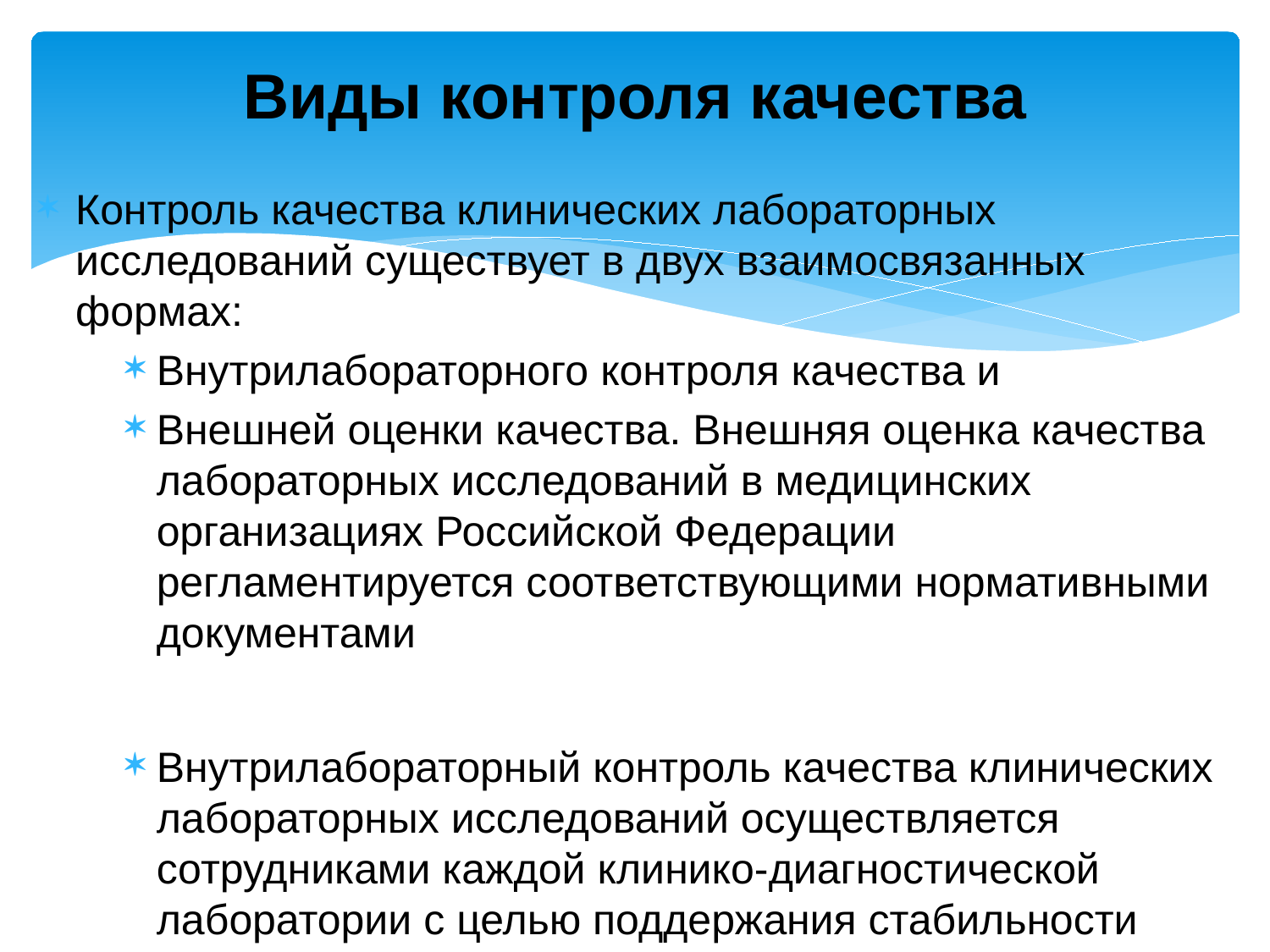

# Виды контроля качества
Контроль качества клинических лабораторных исследований существует в двух взаимосвязанных формах:
Внутрилабораторного контроля качества и
Внешней оценки качества. Внешняя оценка качества лабораторных исследований в медицинских организациях Российской Федерации регламентируется соответствующими нормативными документами

Внутрилабораторный контроль качества клинических лабораторных исследований осуществляется сотрудниками каждой клинико-диагностической лаборатории с целью поддержания стабильности аналитической системы и регламентируется нормативными документами медицинской организации.